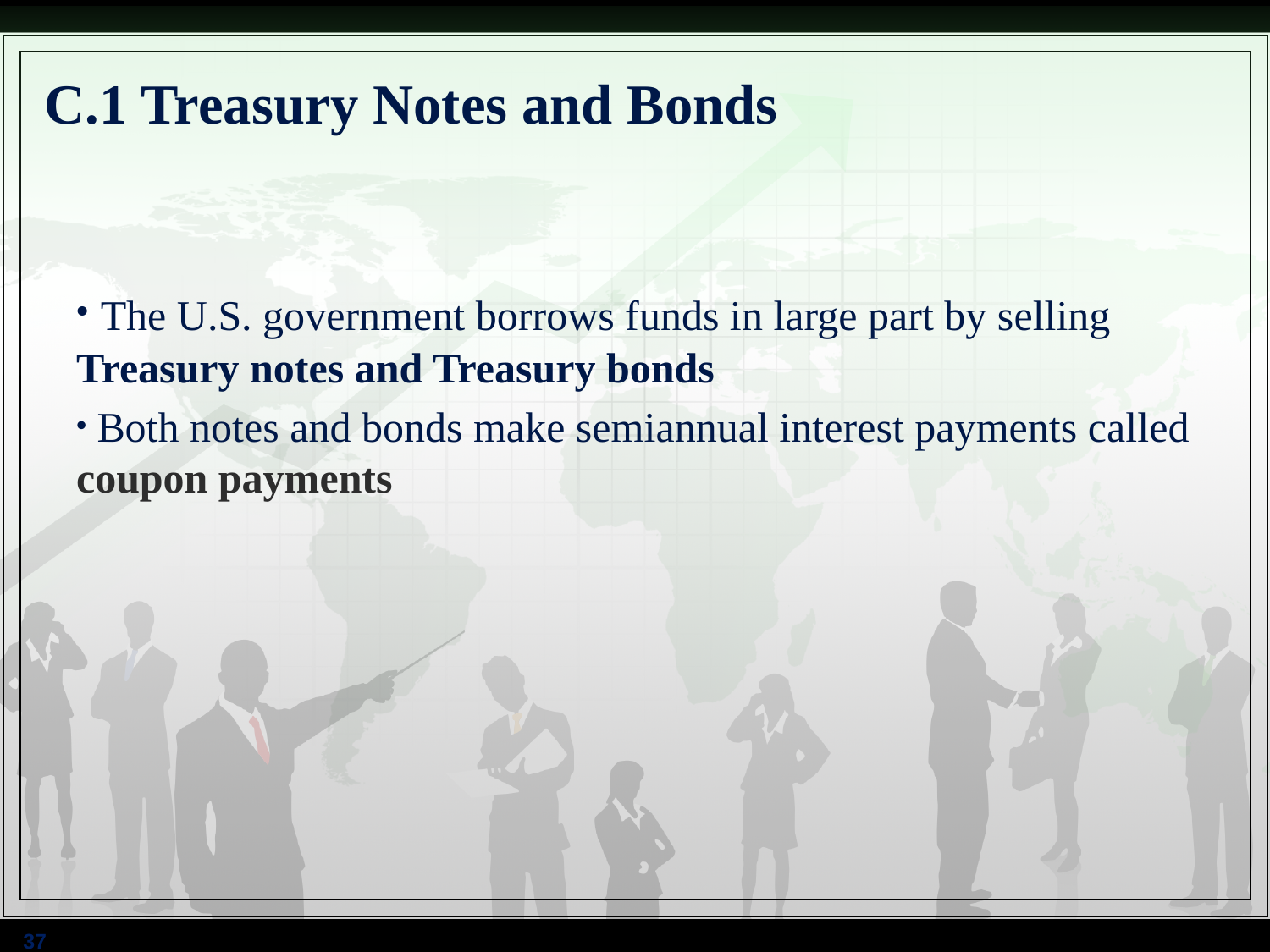

# C.1 Treasury Notes and Bonds
 The U.S. government borrows funds in large part by selling Treasury notes and Treasury bonds
 Both notes and bonds make semiannual interest payments called coupon payments

37